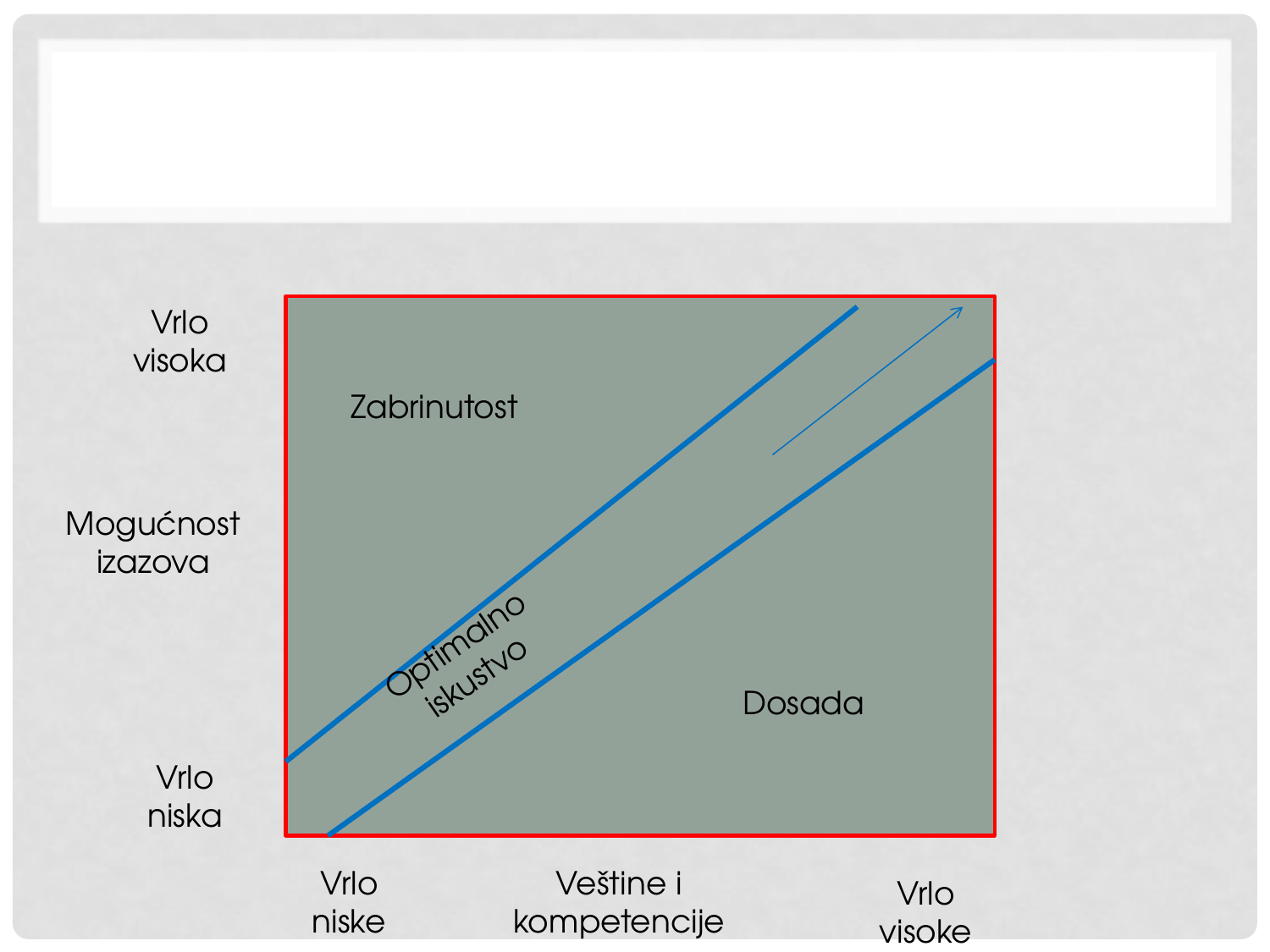

#

Vrlo visoka

Zabrinutost
Mogućnost izazova
Optimalno iskustvo
Dosada
Vrlo niska
Vrlo niske
Veštine i kompetencije
Vrlo visoke